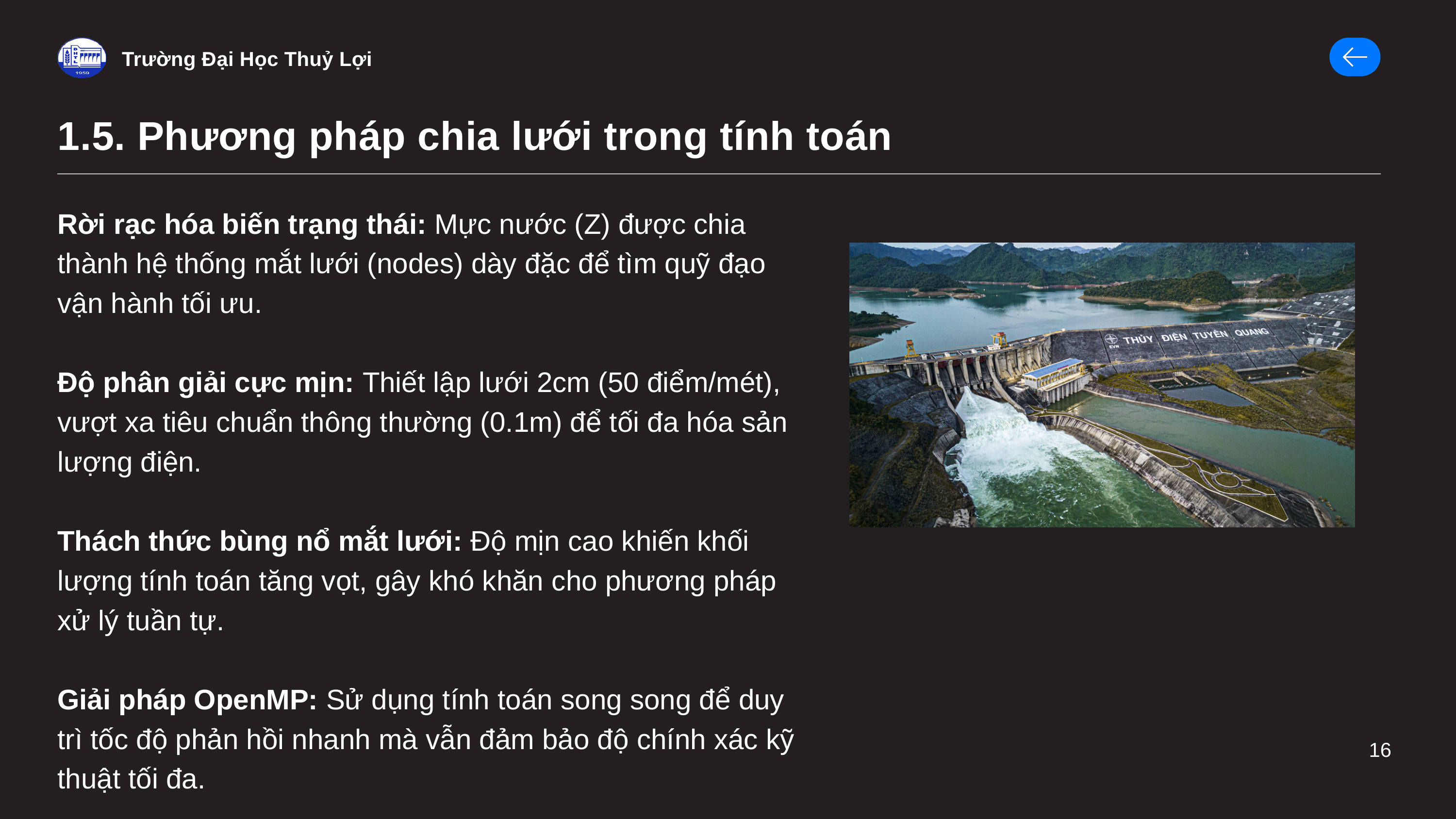

Trường Đại Học Thuỷ Lợi

1.5. Phương pháp chia lưới trong tính toán

Rời rạc hóa biến trạng thái: Mực nước (Z) được chia thành hệ thống mắt lưới (nodes) dày đặc để tìm quỹ đạo vận hành tối ưu.

Độ phân giải cực mịn: Thiết lập lưới 2cm (50 điểm/mét), vượt xa tiêu chuẩn thông thường (0.1m) để tối đa hóa sản lượng điện.

Thách thức bùng nổ mắt lưới: Độ mịn cao khiến khối lượng tính toán tăng vọt, gây khó khăn cho phương pháp xử lý tuần tự.

Giải pháp OpenMP: Sử dụng tính toán song song để duy trì tốc độ phản hồi nhanh mà vẫn đảm bảo độ chính xác kỹ thuật tối đa.

16